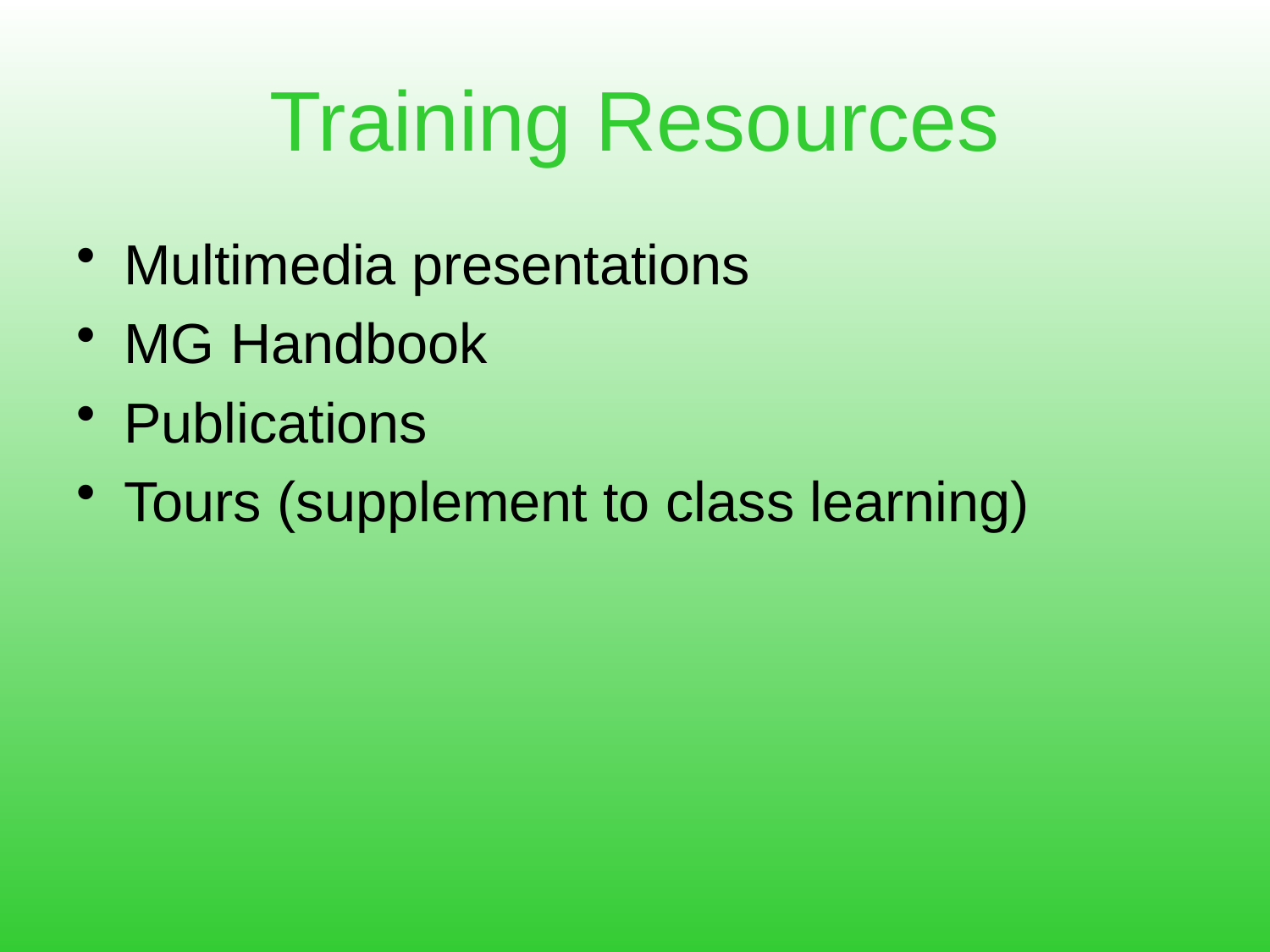

# Training Resources
Multimedia presentations
MG Handbook
Publications
Tours (supplement to class learning)